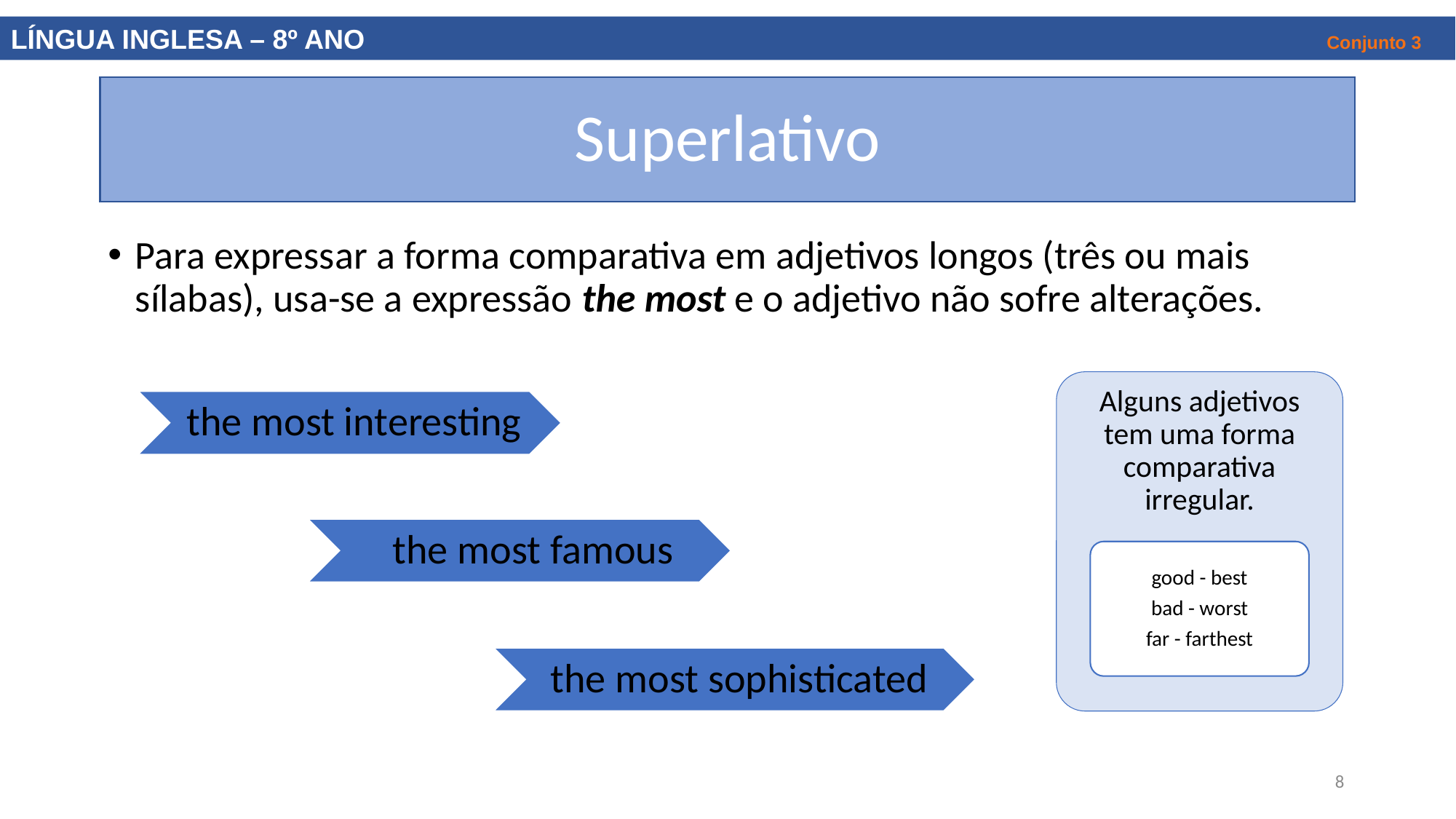

LÍNGUA INGLESA – 8º ANO									 Conjunto 3
# Superlativo
Para expressar a forma comparativa em adjetivos longos (três ou mais sílabas), usa-se a expressão the most e o adjetivo não sofre alterações.

Alguns adjetivos tem uma forma comparativa irregular.
the most interesting
the most famous

good - best
bad - worst
far - farthest

the most sophisticated
8